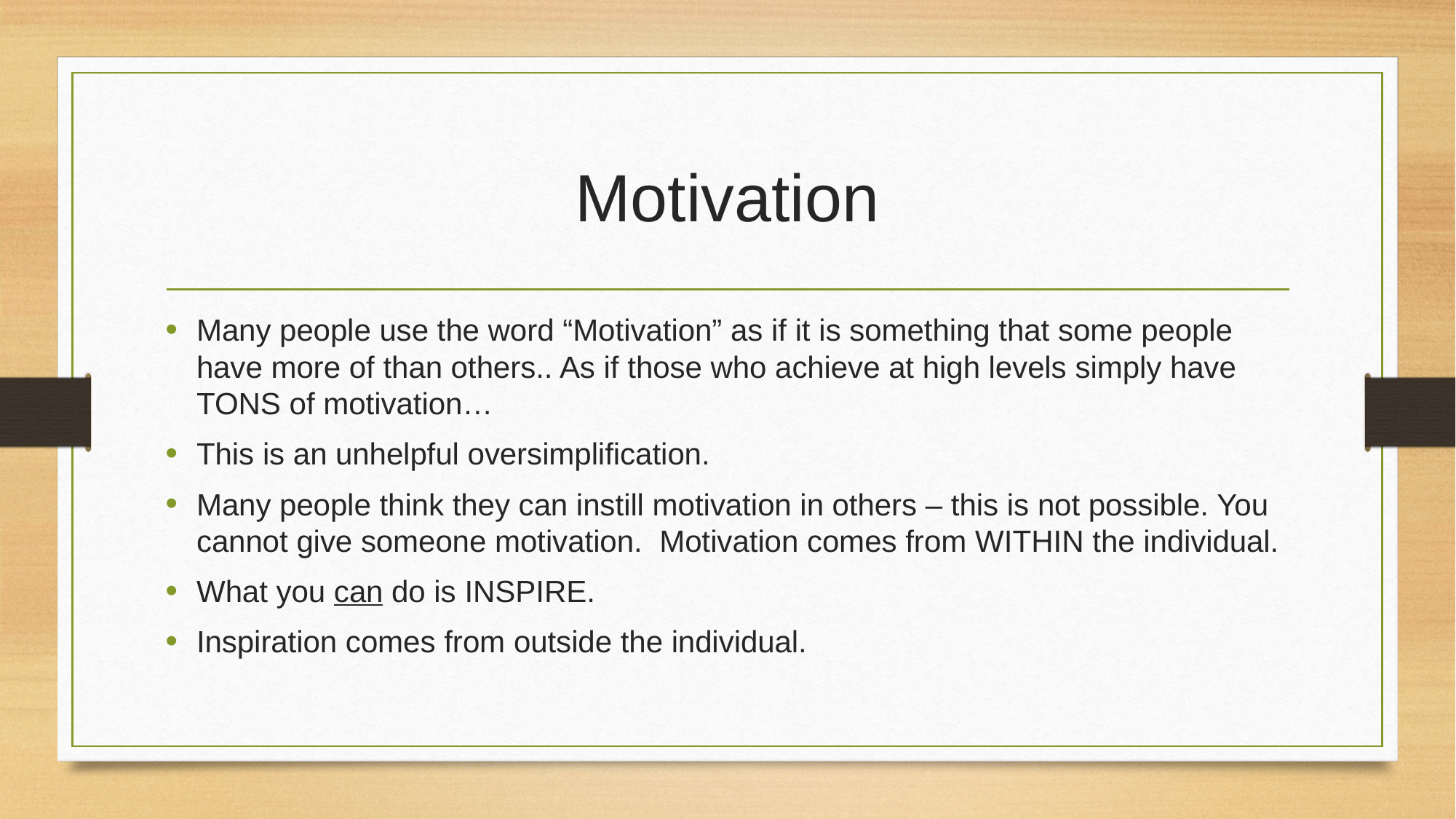

# Motivation
Many people use the word “Motivation” as if it is something that some people have more of than others.. As if those who achieve at high levels simply have TONS of motivation…
This is an unhelpful oversimplification.
Many people think they can instill motivation in others – this is not possible. You cannot give someone motivation.  Motivation comes from WITHIN the individual.
What you can do is INSPIRE.
Inspiration comes from outside the individual.